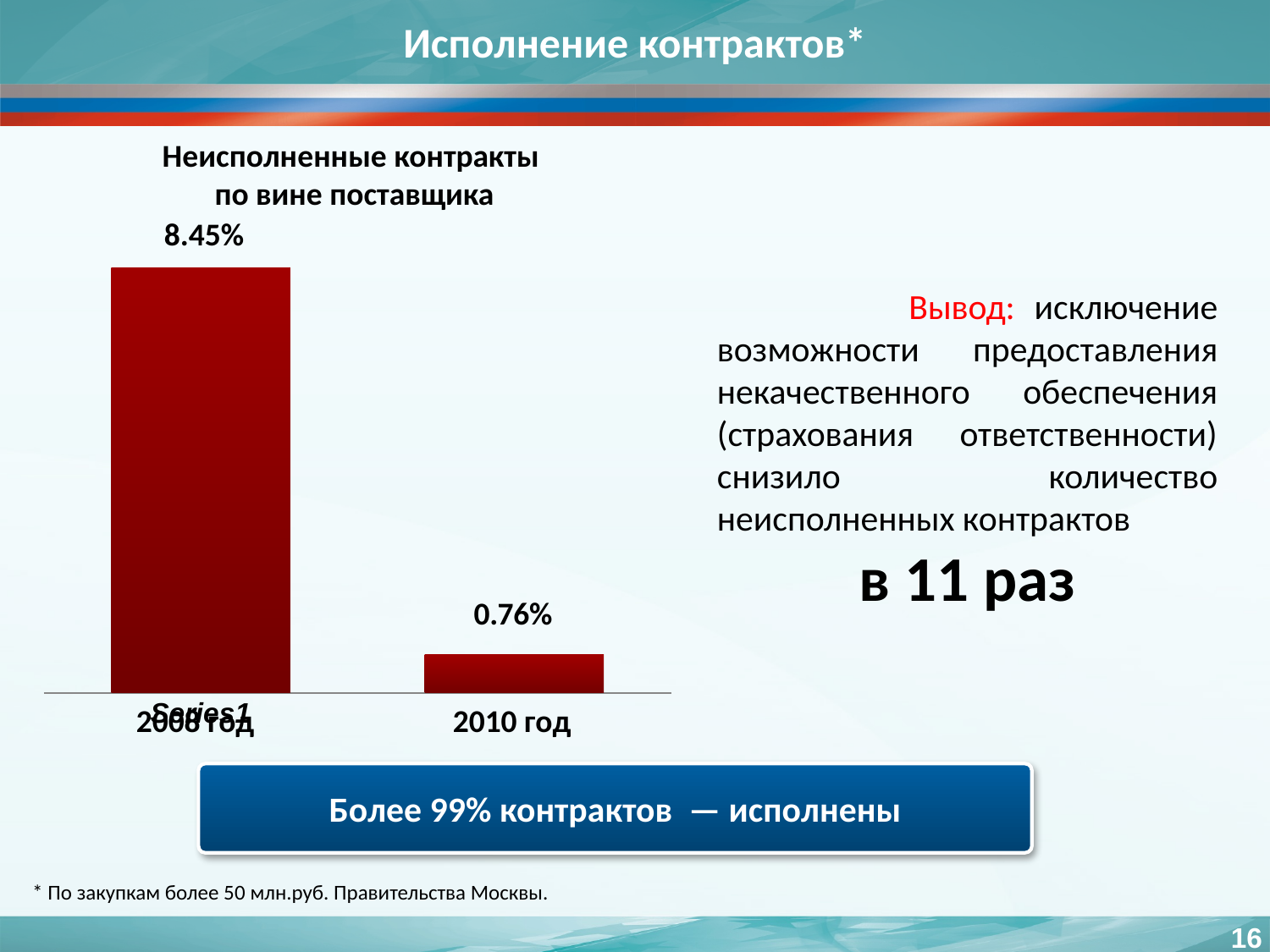

# Исполнение контрактов*
Неисполненные контракты
 по вине поставщика
8.45%

### Chart

| Category |  |
|---|---|
          Вывод: исключение возможности предоставления некачественного обеспечения (страхования ответственности) снизило количество неисполненных контрактов
в 11 раз
2008 год
2010 год
Более 99% контрактов  — исполнены
* По закупкам более 50 млн.руб. Правительства Москвы.
16